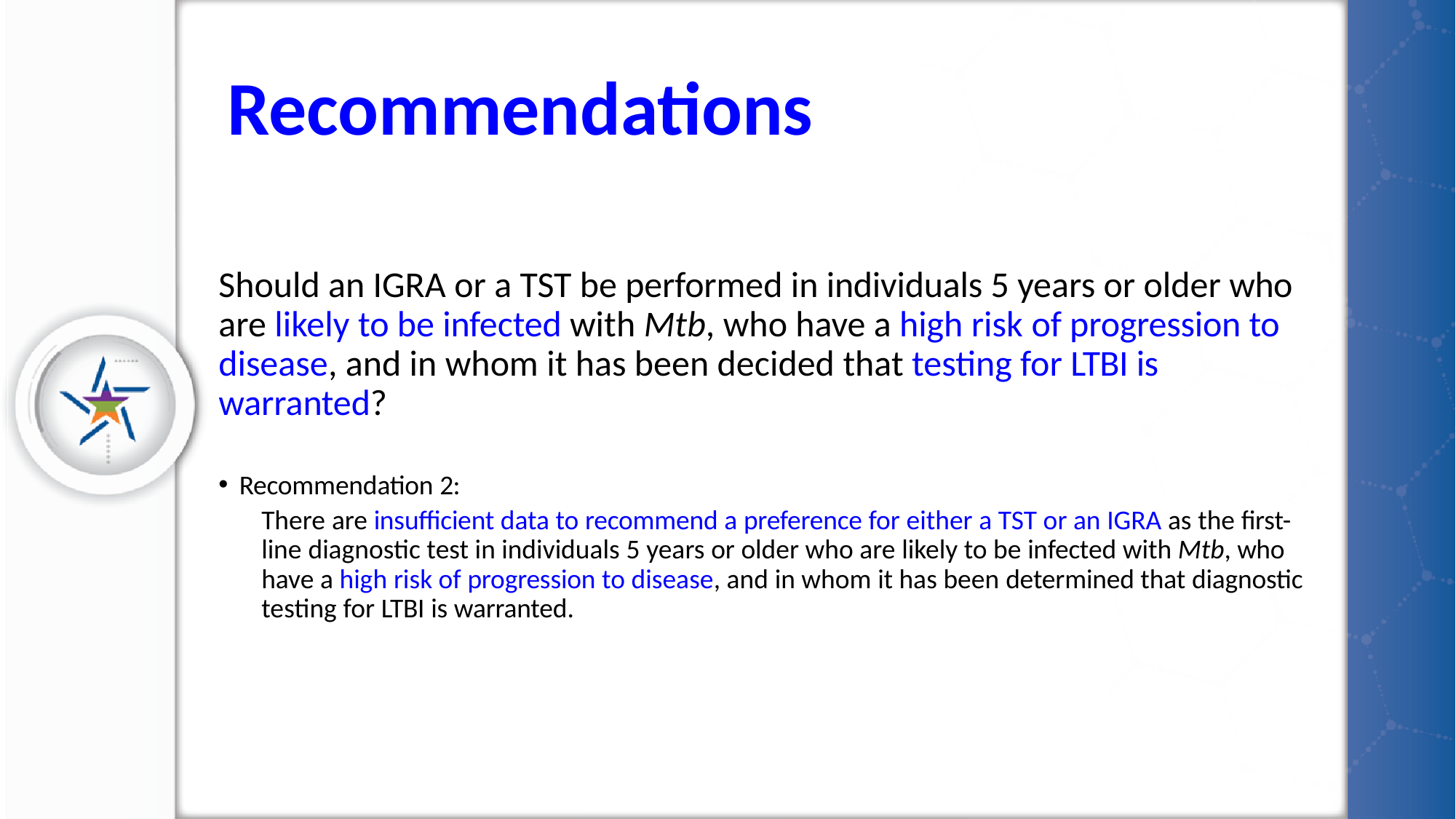

# Recommendations
Should an IGRA or a TST be performed in individuals 5 years or older who are likely to be infected with Mtb, who have a high risk of progression to disease, and in whom it has been decided that testing for LTBI is warranted?

Recommendation 2:
There are insufficient data to recommend a preference for either a TST or an IGRA as the first- line diagnostic test in individuals 5 years or older who are likely to be infected with Mtb, who have a high risk of progression to disease, and in whom it has been determined that diagnostic testing for LTBI is warranted.